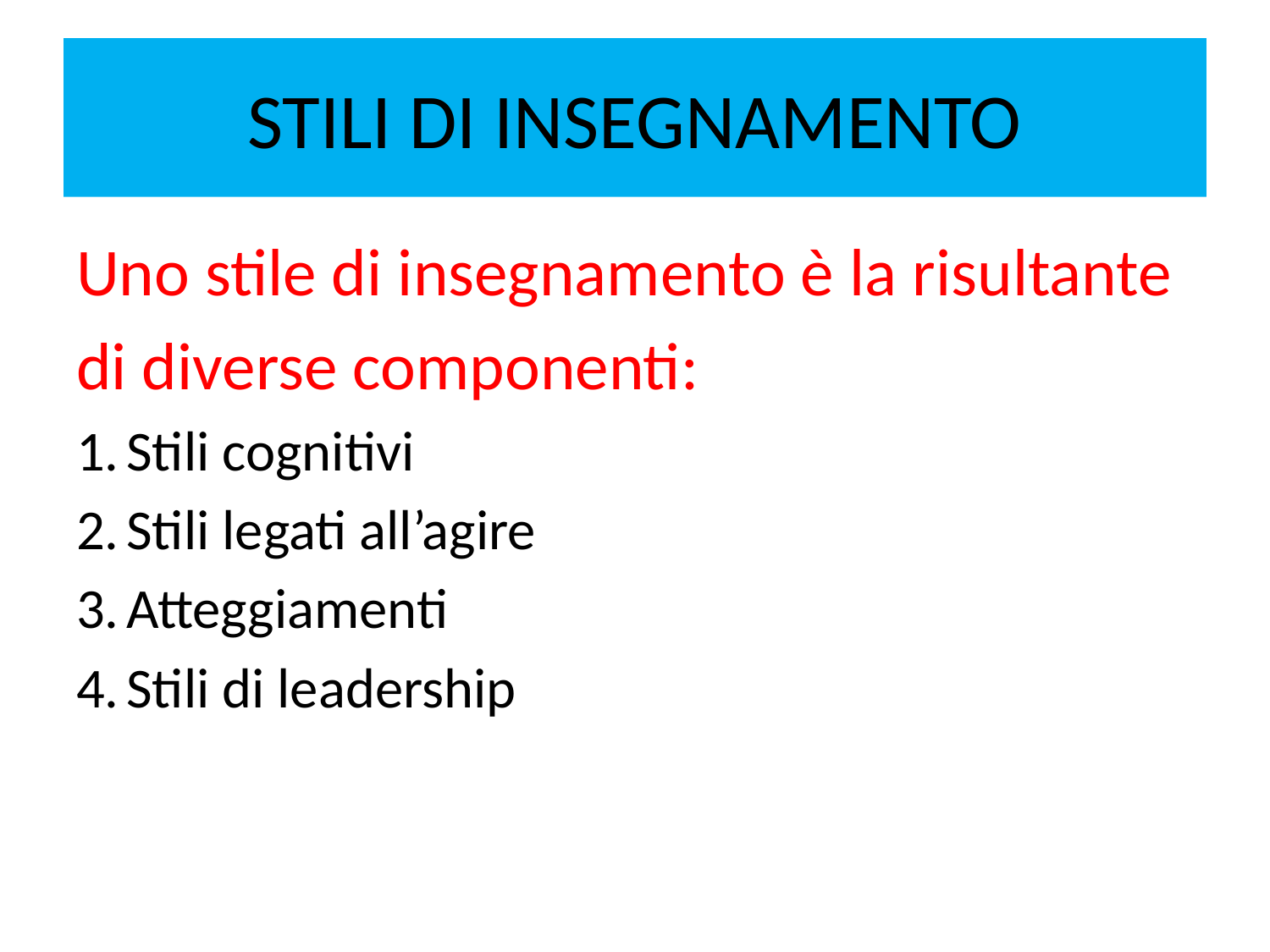

# STILI DI INSEGNAMENTO
Uno stile di insegnamento è la risultante
di diverse componenti:
Stili cognitivi
Stili legati all’agire
Atteggiamenti
Stili di leadership